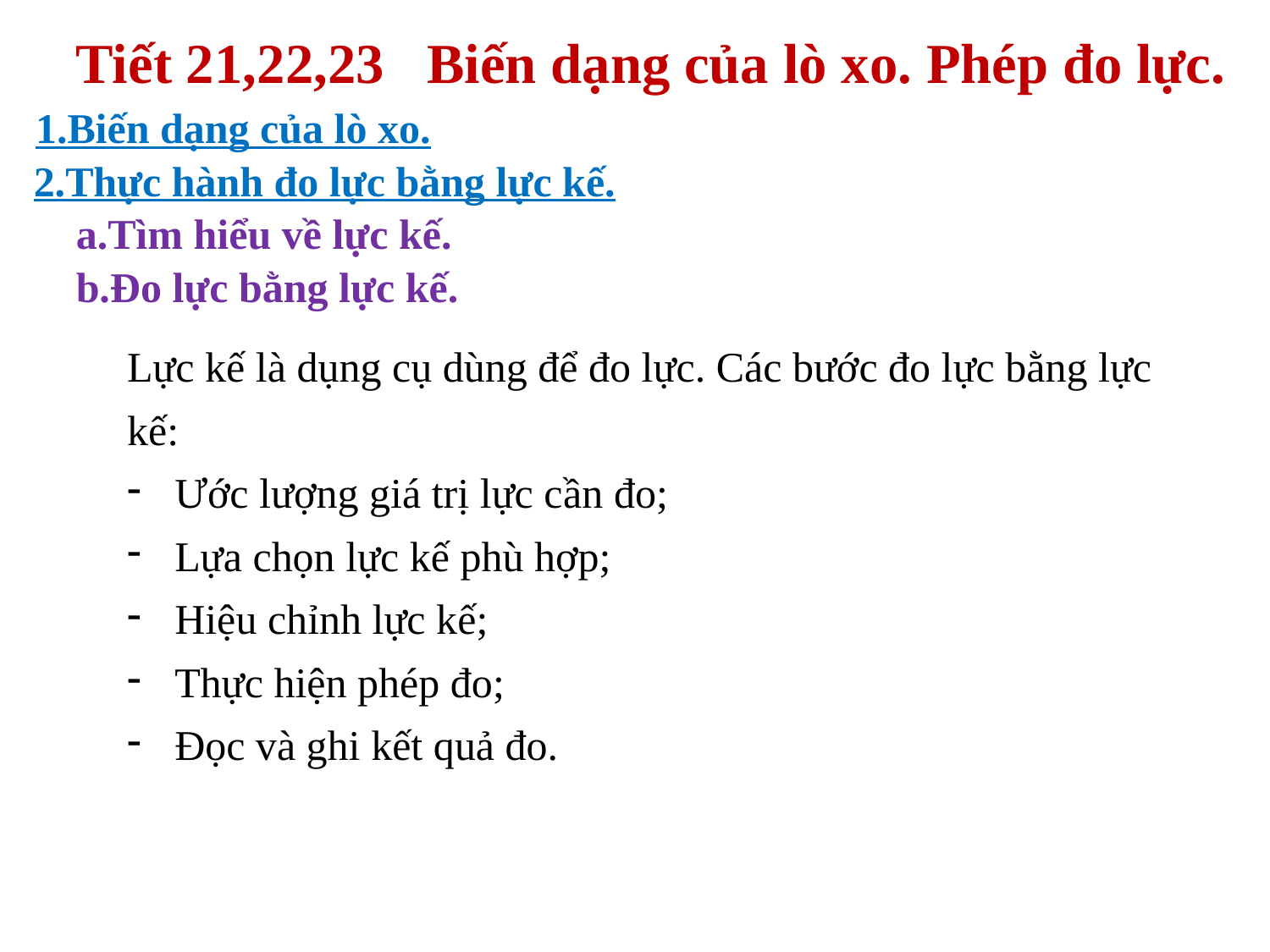

Tiết 21,22,23   Biến dạng của lò xo. Phép đo lực.
1.Biến dạng của lò xo.
2.Thực hành đo lực bằng lực kế.
a.Tìm hiểu về lực kế.
b.Đo lực bằng lực kế.
| Lực kế là dụng cụ dùng để đo lực. Các bước đo lực bằng lực kế: Ước lượng giá trị lực cần đo; Lựa chọn lực kế phù hợp; Hiệu chỉnh lực kế; Thực hiện phép đo; Đọc và ghi kết quả đo. |
| --- |